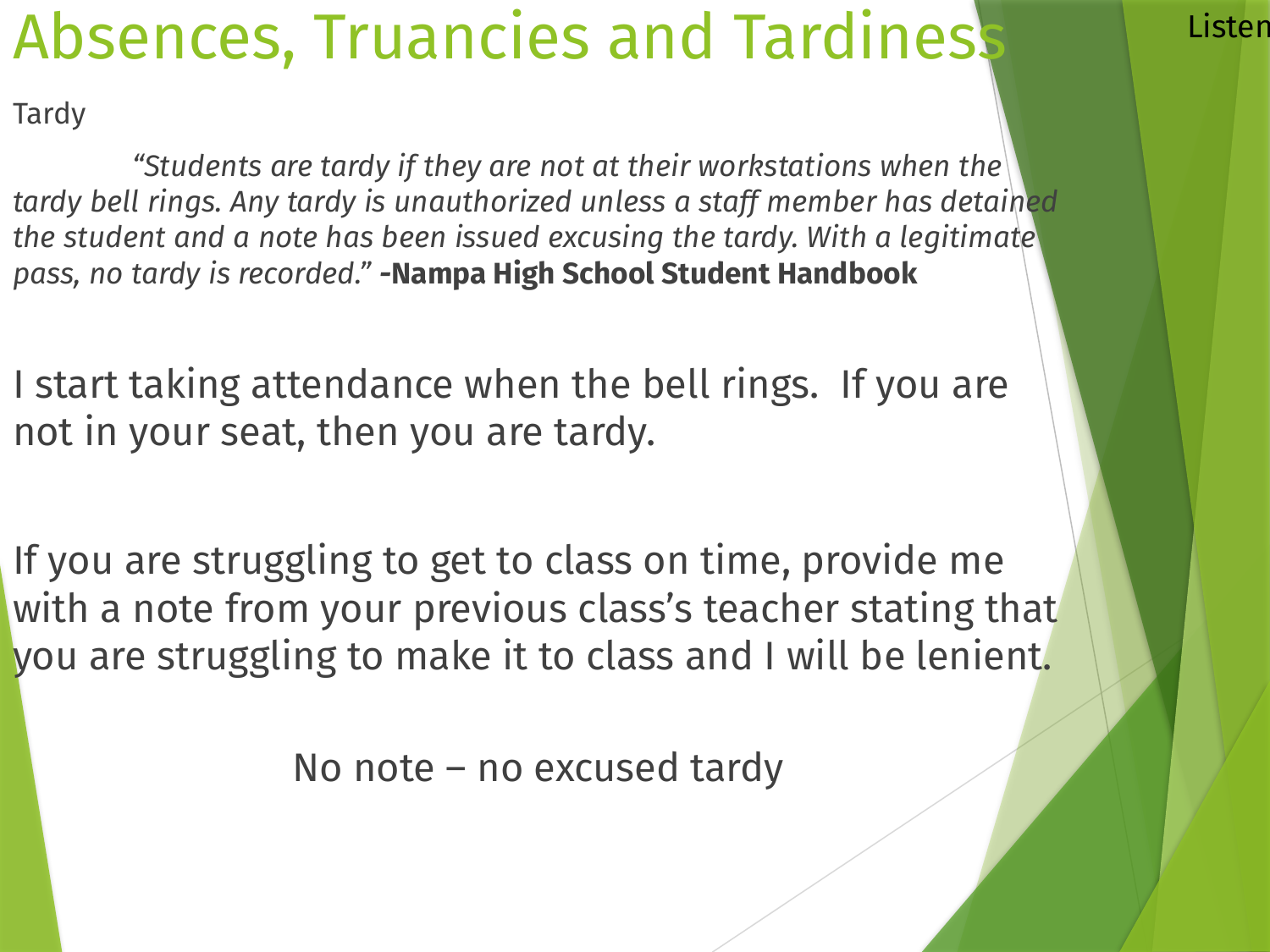

Listen
# Absences, Truancies and Tardiness
Tardy
	“Students are tardy if they are not at their workstations when the tardy bell rings. Any tardy is unauthorized unless a staff member has detained the student and a note has been issued excusing the tardy. With a legitimate pass, no tardy is recorded.” -Nampa High School Student Handbook

I start taking attendance when the bell rings.  If you are not in your seat, then you are tardy.

If you are struggling to get to class on time, provide me with a note from your previous class’s teacher stating that you are struggling to make it to class and I will be lenient.
No note – no excused tardy